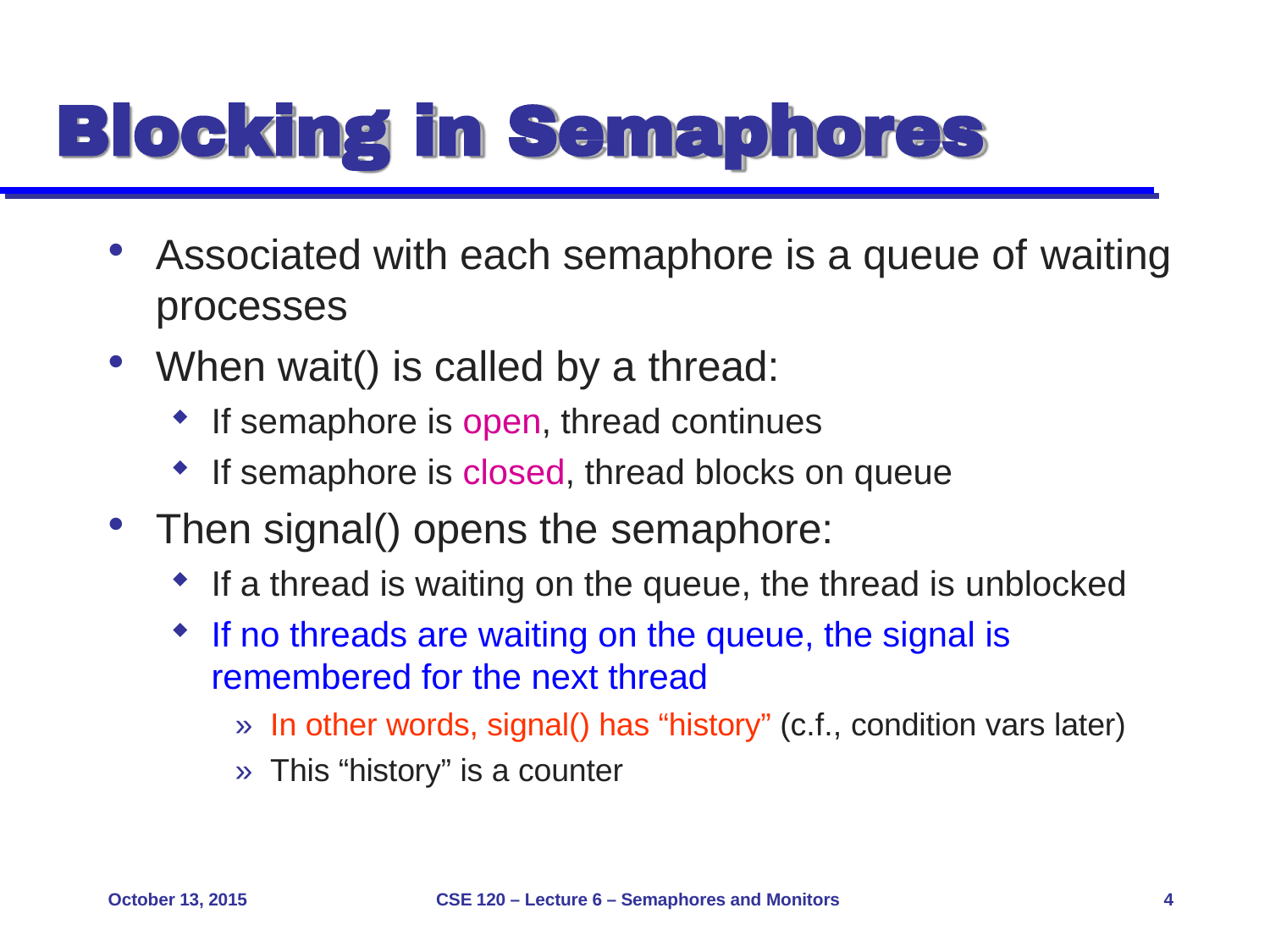

# Blocking in Semaphores
Associated with each semaphore is a queue of waiting
processes
When wait() is called by a thread:
If semaphore is open, thread continues
If semaphore is closed, thread blocks on queue
Then signal() opens the semaphore:
If a thread is waiting on the queue, the thread is unblocked
If no threads are waiting on the queue, the signal is
remembered for the next thread
»  In other words, signal() has “history” (c.f., condition vars later)
»  This “history” is a counter
October 13, 2015
CSE 120 – Lecture 6 – Semaphores and Monitors
4